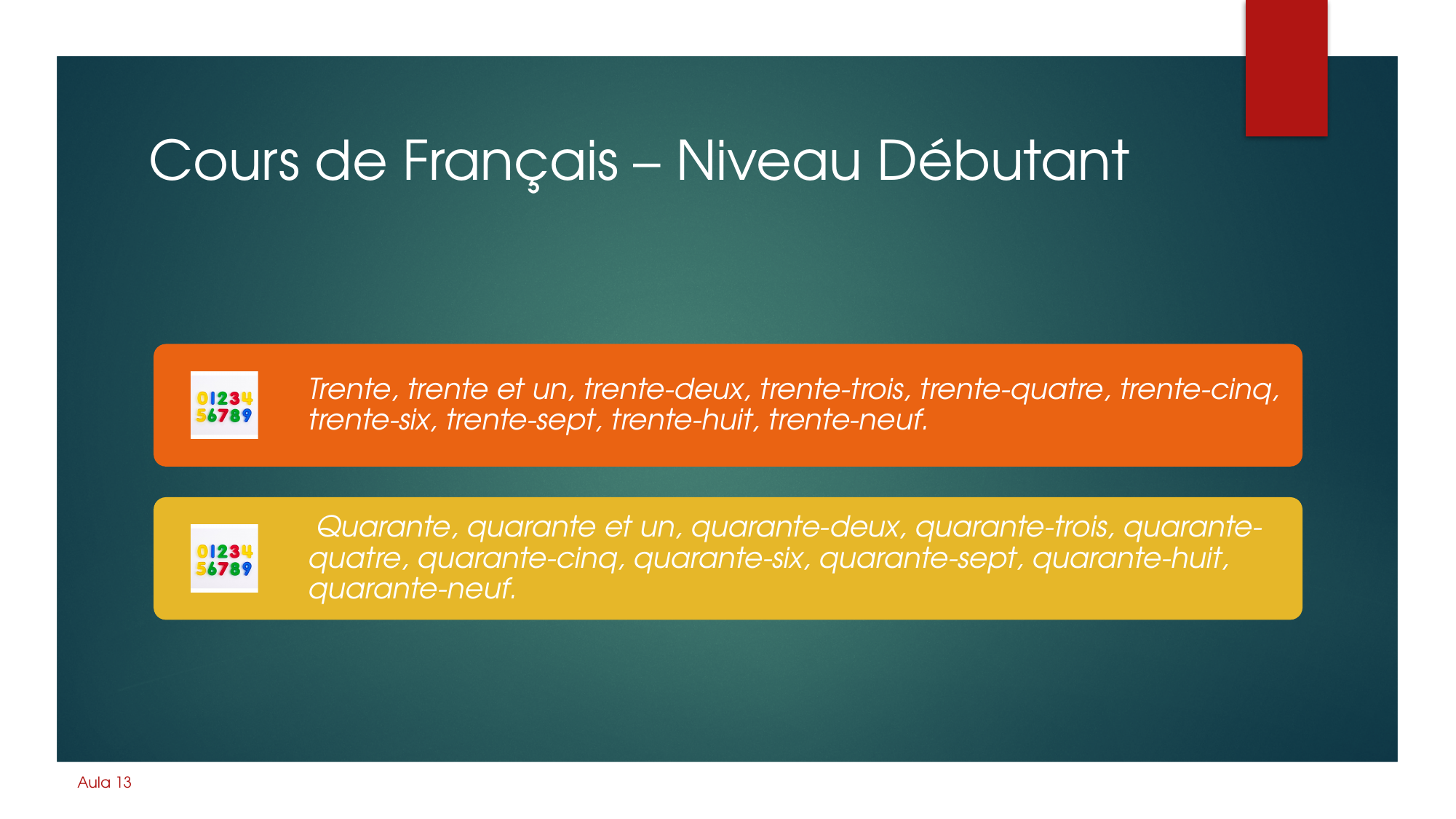

# Cours de Français – Niveau Débutant
Trente, trente et un, trente-deux, trente-trois, trente-quatre, trente-cinq, trente-six, trente-sept, trente-huit, trente-neuf.
 Quarante, quarante et un, quarante-deux, quarante-trois, quarante-quatre, quarante-cinq, quarante-six, quarante-sept, quarante-huit, quarante-neuf.
Aula 13